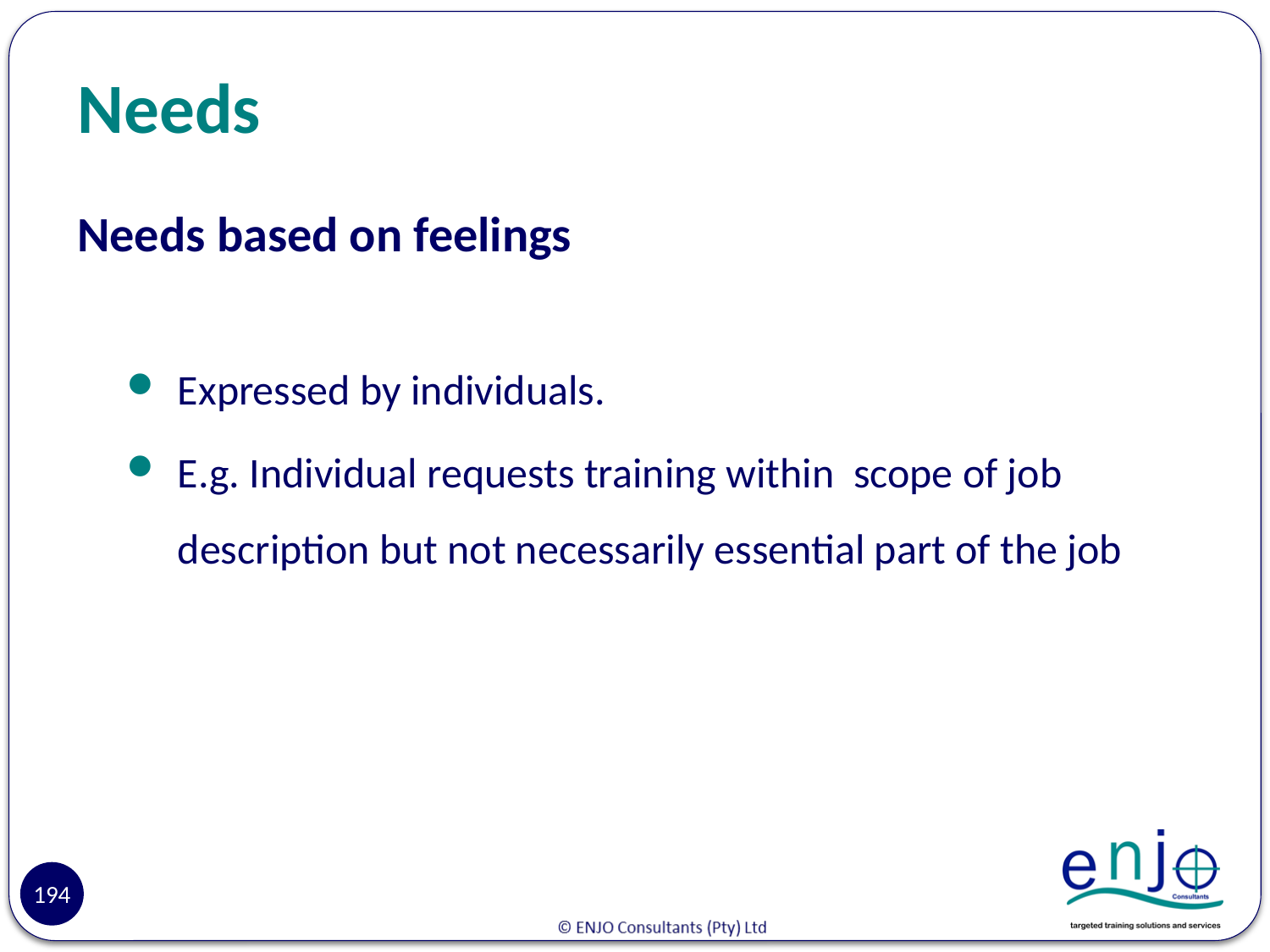

# Needs
Needs based on feelings

Expressed by individuals.
E.g. Individual requests training within  scope of job description but not necessarily essential part of the job

194